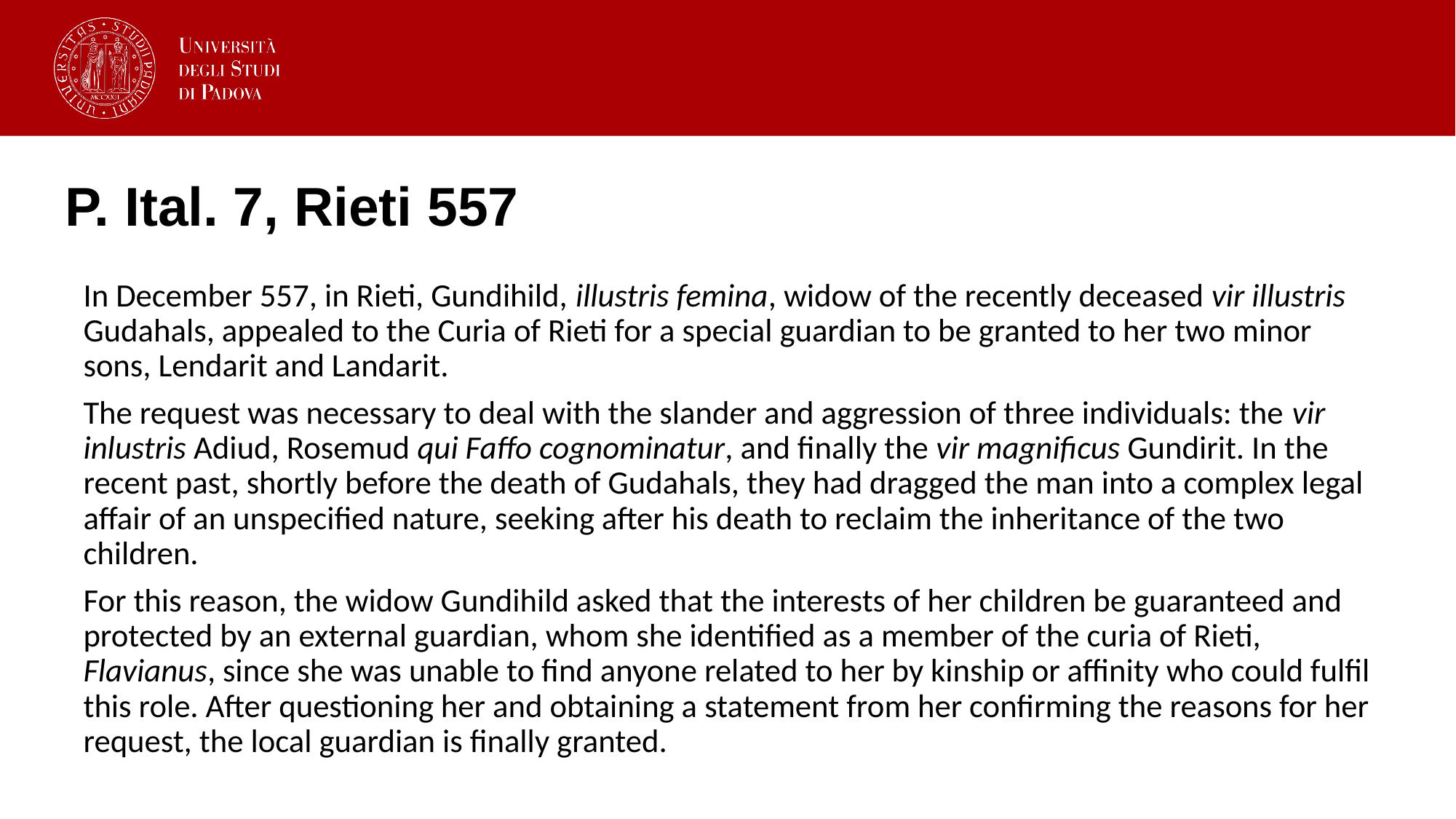

# P. Ital. 7, Rieti 557
In December 557, in Rieti, Gundihild, illustris femina, widow of the recently deceased vir illustris Gudahals, appealed to the Curia of Rieti for a special guardian to be granted to her two minor sons, Lendarit and Landarit.
The request was necessary to deal with the slander and aggression of three individuals: the vir inlustris Adiud, Rosemud qui Faffo cognominatur, and finally the vir magnificus Gundirit. In the recent past, shortly before the death of Gudahals, they had dragged the man into a complex legal affair of an unspecified nature, seeking after his death to reclaim the inheritance of the two children.
For this reason, the widow Gundihild asked that the interests of her children be guaranteed and protected by an external guardian, whom she identified as a member of the curia of Rieti, Flavianus, since she was unable to find anyone related to her by kinship or affinity who could fulfil this role. After questioning her and obtaining a statement from her confirming the reasons for her request, the local guardian is finally granted.